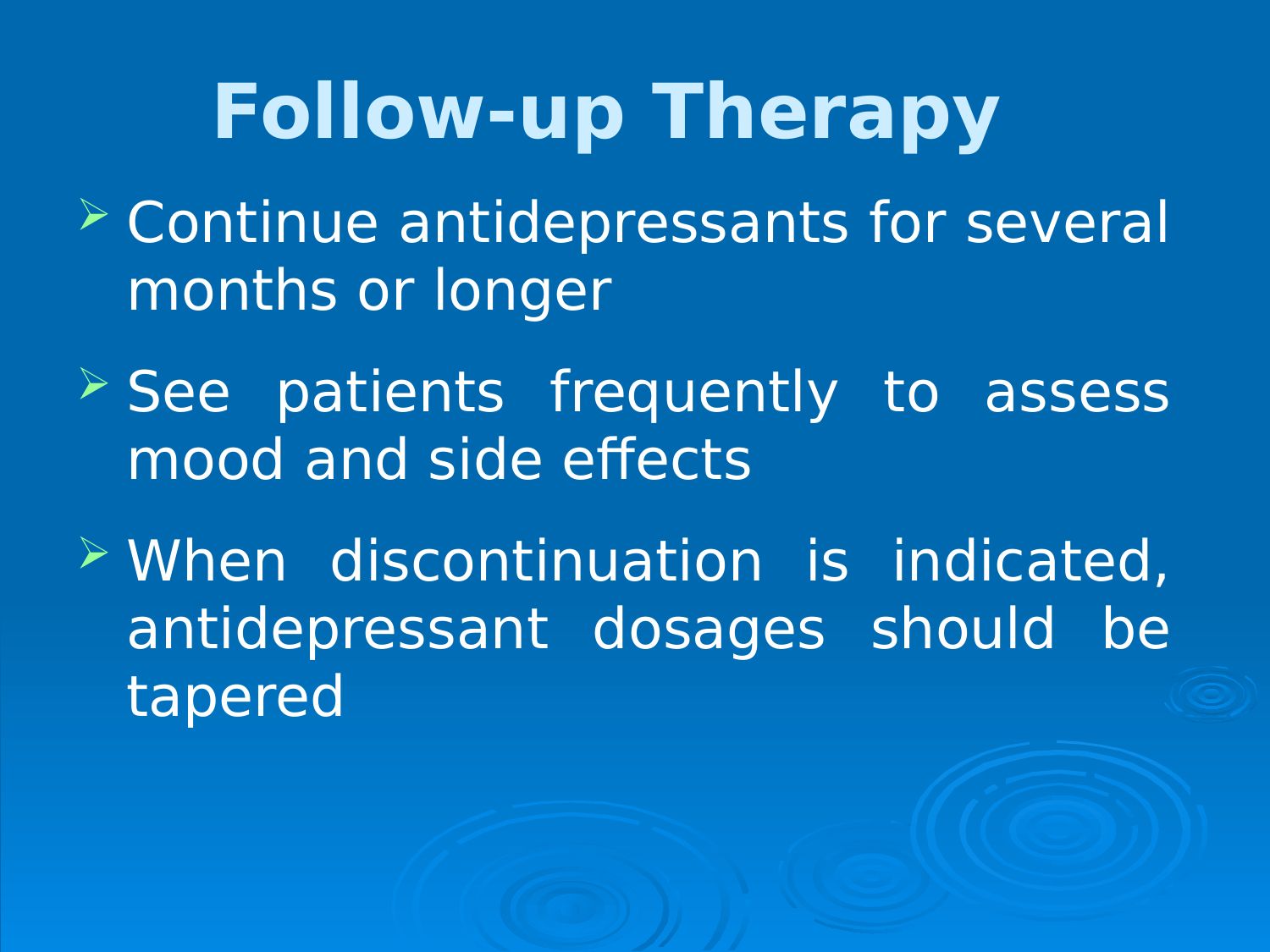

# Follow-up Therapy
Continue antidepressants for several months or longer
See patients frequently to assess mood and side effects
When discontinuation is indicated, antidepressant dosages should be tapered